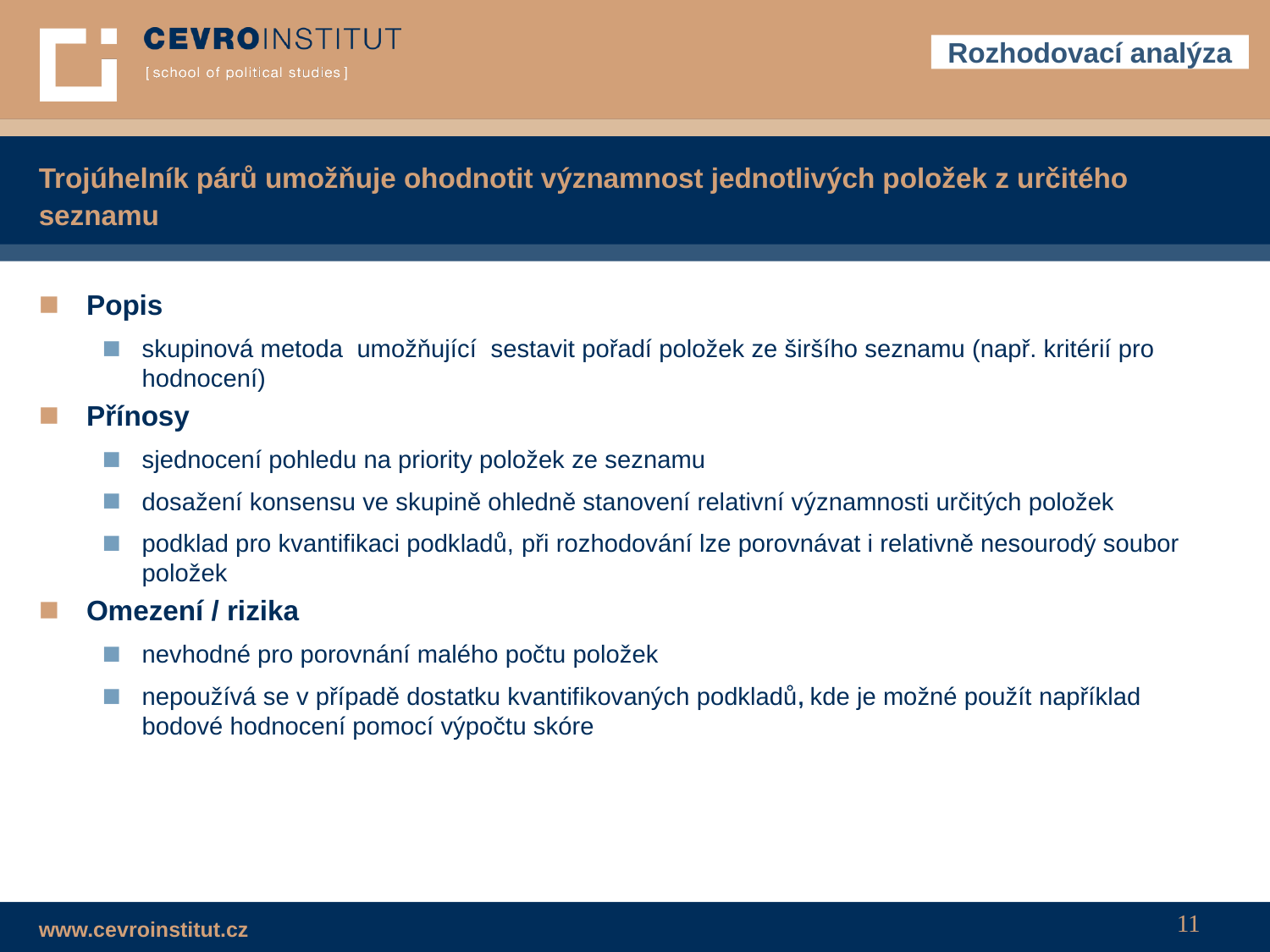

Rozhodovací analýza
# Trojúhelník párů umožňuje ohodnotit významnost jednotlivých položek z určitého seznamu
Popis
skupinová metoda  umožňující  sestavit pořadí položek ze širšího seznamu (např. kritérií pro hodnocení)
Přínosy
sjednocení pohledu na priority položek ze seznamu
dosažení konsensu ve skupině ohledně stanovení relativní významnosti určitých položek
podklad pro kvantifikaci podkladů, při rozhodování lze porovnávat i relativně nesourodý soubor položek
Omezení / rizika
nevhodné pro porovnání malého počtu položek
nepoužívá se v případě dostatku kvantifikovaných podkladů, kde je možné použít například bodové hodnocení pomocí výpočtu skóre

11